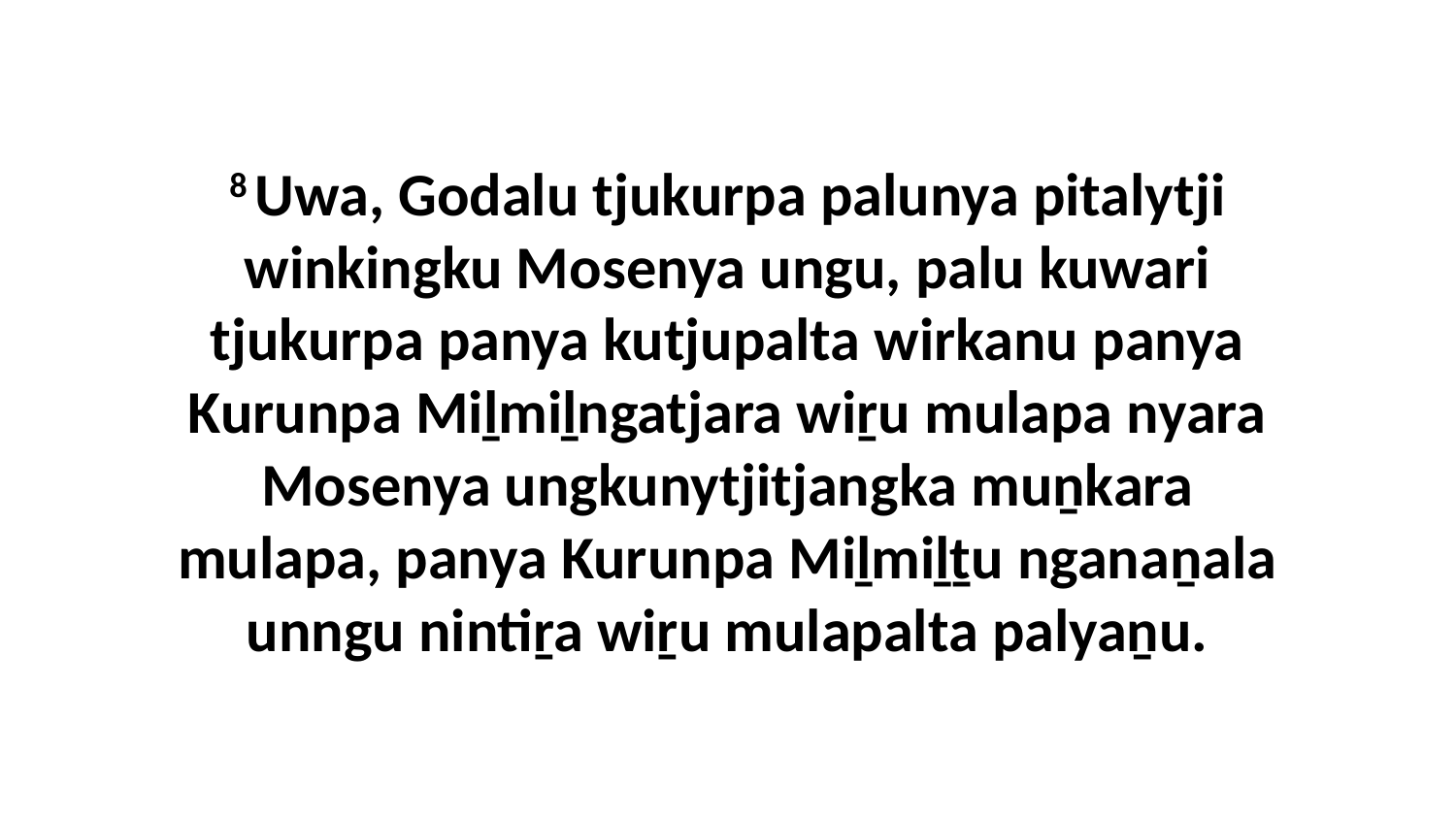

8 Uwa, Godalu tjukurpa palunya pitalytji winkingku Mosenya ungu, palu kuwari tjukurpa panya kutjupalta wirkanu panya Kurunpa Miḻmiḻngatjara wiṟu mulapa nyara Mosenya ungkunytjitjangka muṉkara mulapa, panya Kurunpa Miḻmiḻṯu nganaṉala unngu nintiṟa wiṟu mulapalta palyaṉu.